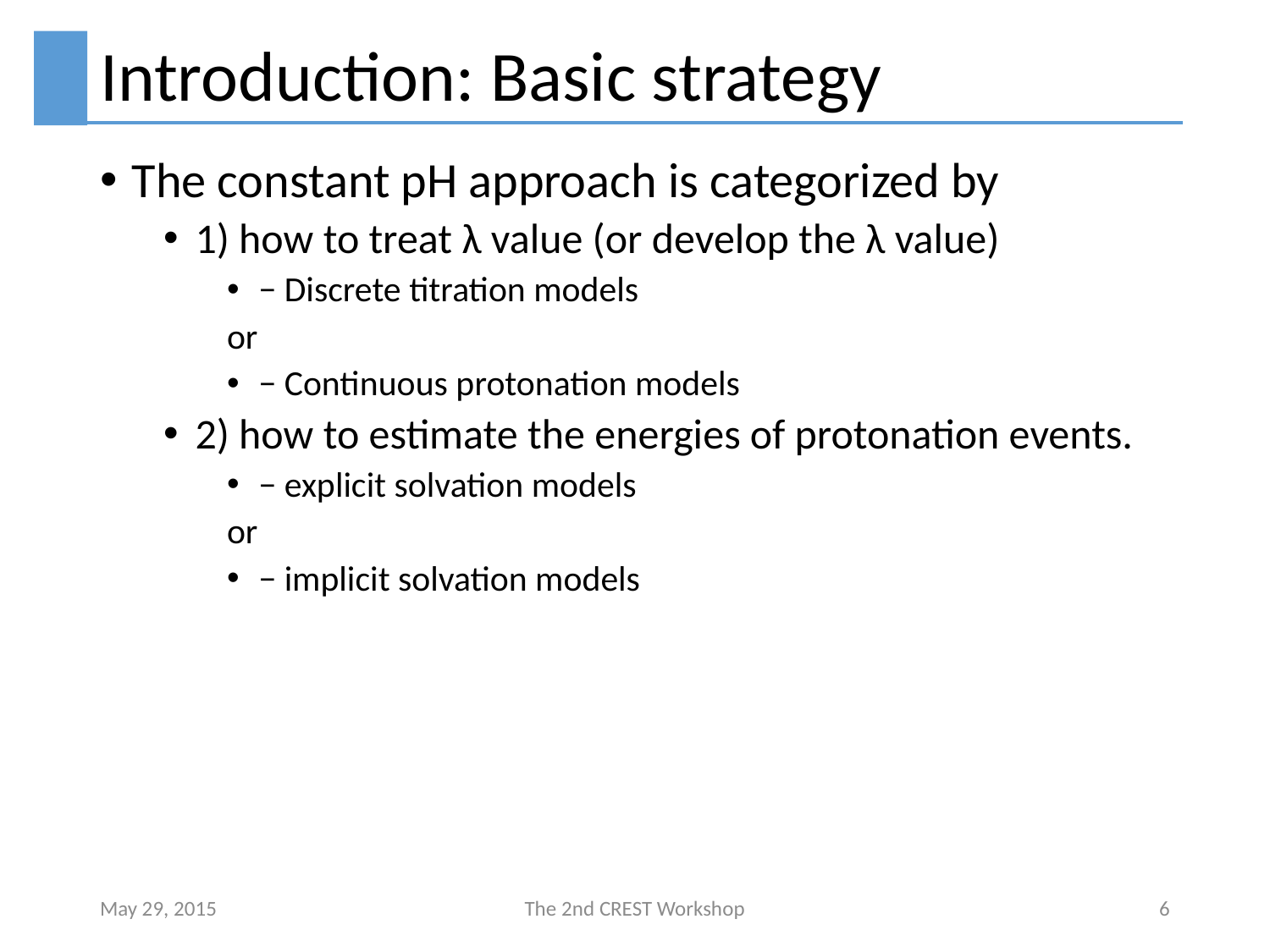

# Introduction: Basic strategy
The constant pH approach is categorized by
1) how to treat λ value (or develop the λ value)
− Discrete titration models
or
− Continuous protonation models
2) how to estimate the energies of protonation events.
− explicit solvation models
or
− implicit solvation models
May 29, 2015
The 2nd CREST Workshop
6